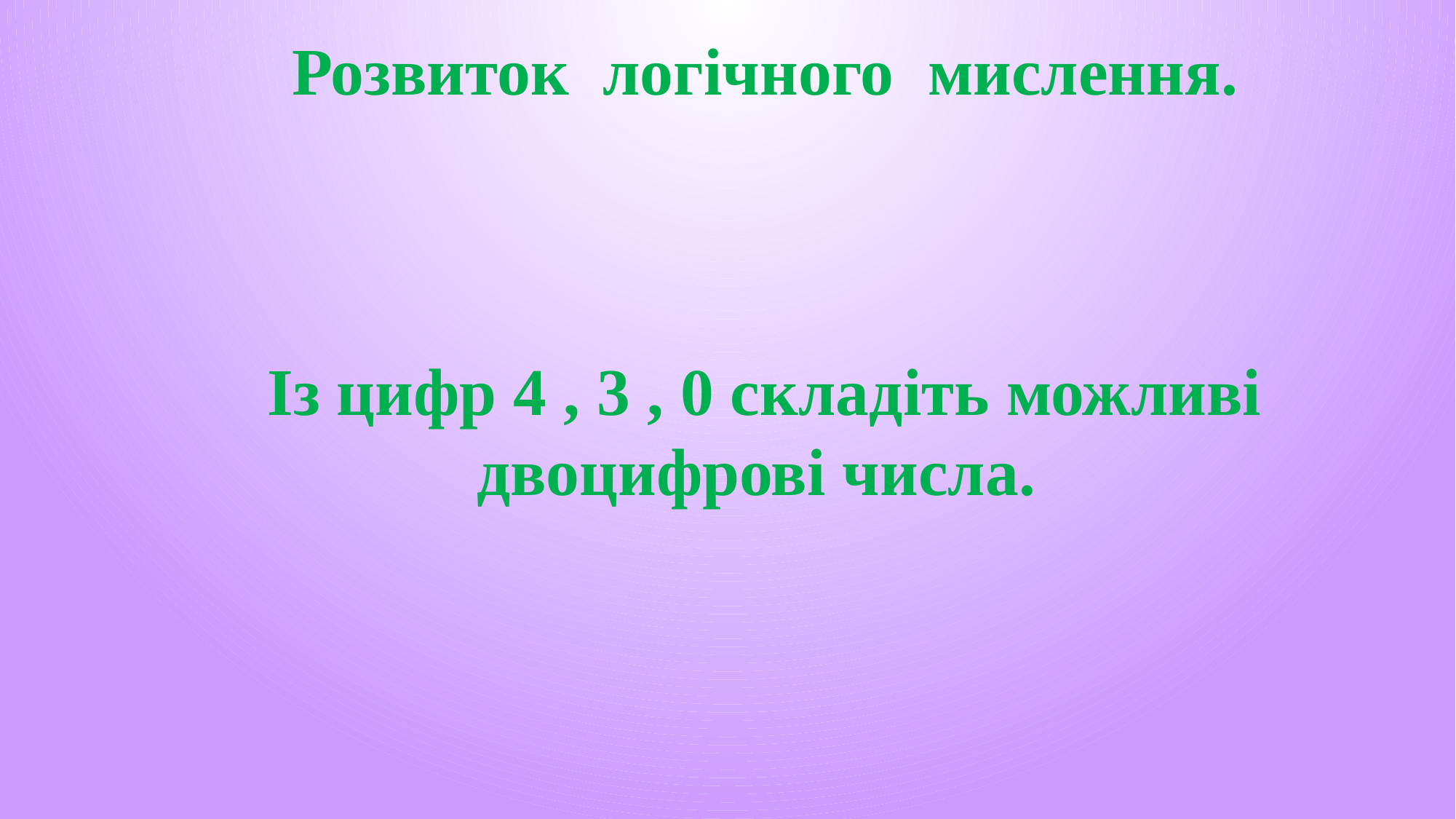

Розвиток  логічного  мислення.

Із цифр 4 , 3 , 0 складіть можливі двоцифрові числа.